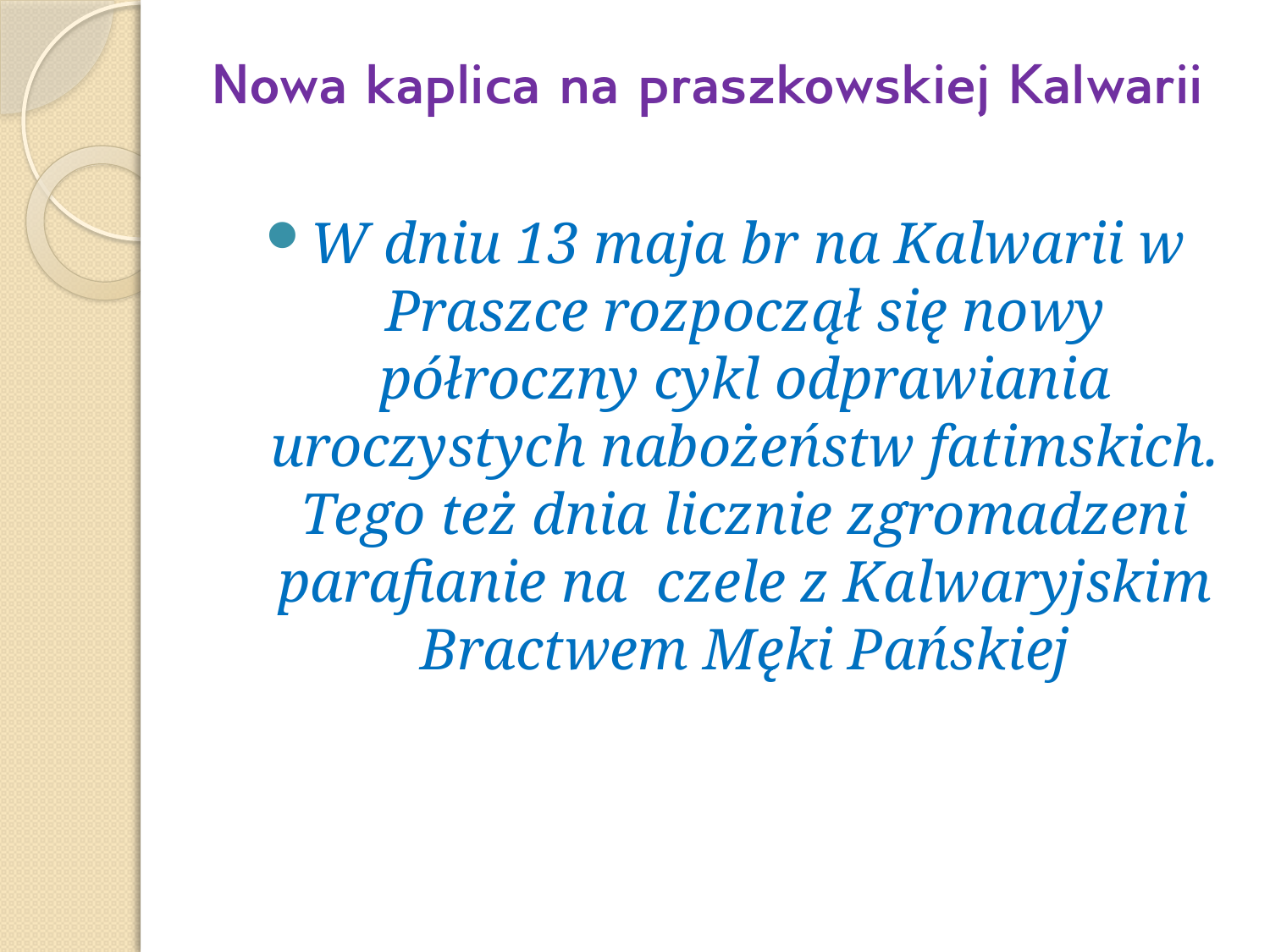

# Nowa kaplica na praszkowskiej Kalwarii
W dniu 13 maja br na Kalwarii w Praszce rozpoczął się nowy półroczny cykl odprawiania uroczystych nabożeństw fatimskich. Tego też dnia licznie zgromadzeni parafianie na  czele z Kalwaryjskim Bractwem Męki Pańskiej